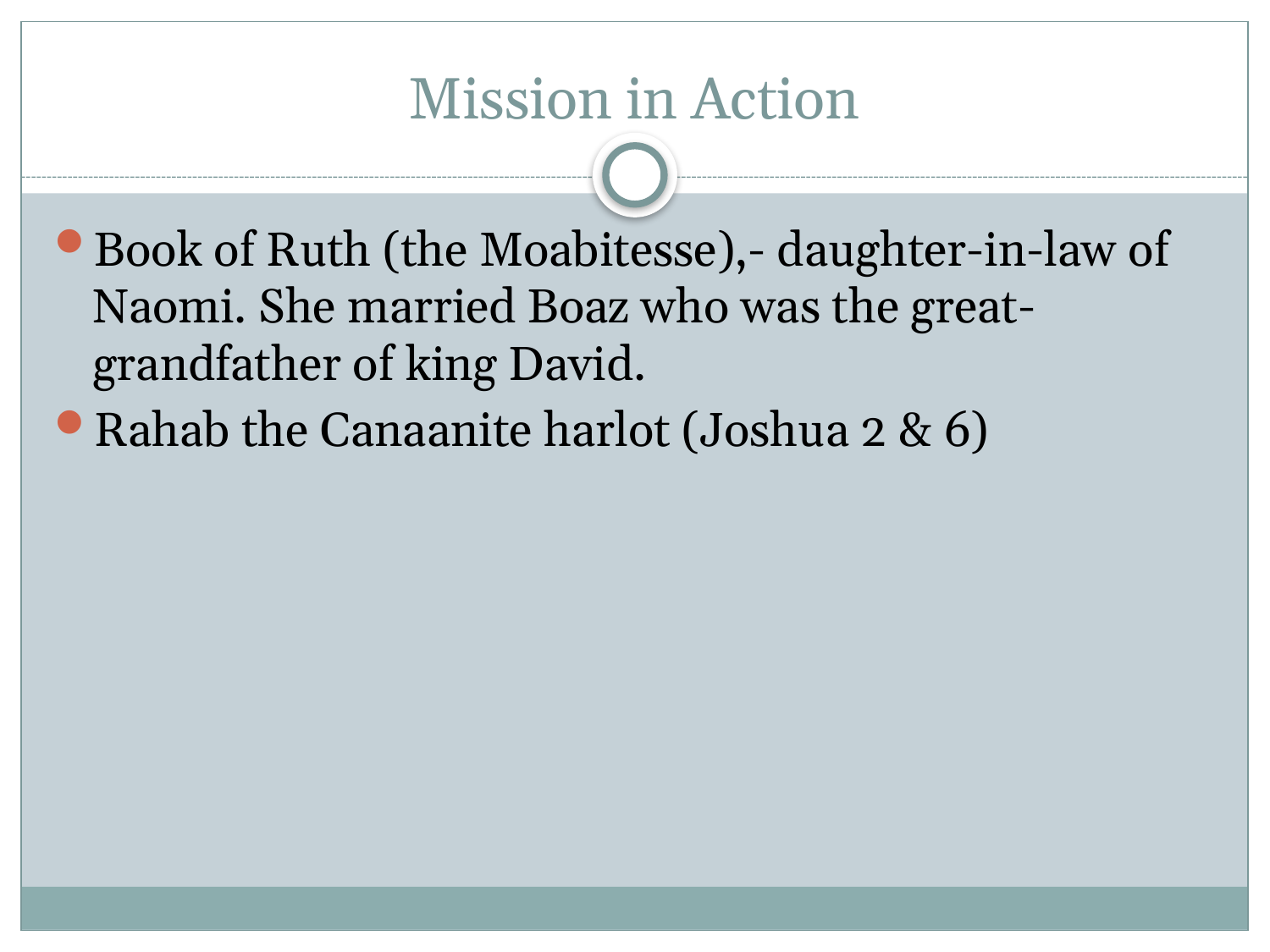

# Mission in Action
Book of Ruth (the Moabitesse),- daughter-in-law of Naomi. She married Boaz who was the great-grandfather of king David.
Rahab the Canaanite harlot (Joshua 2 & 6)